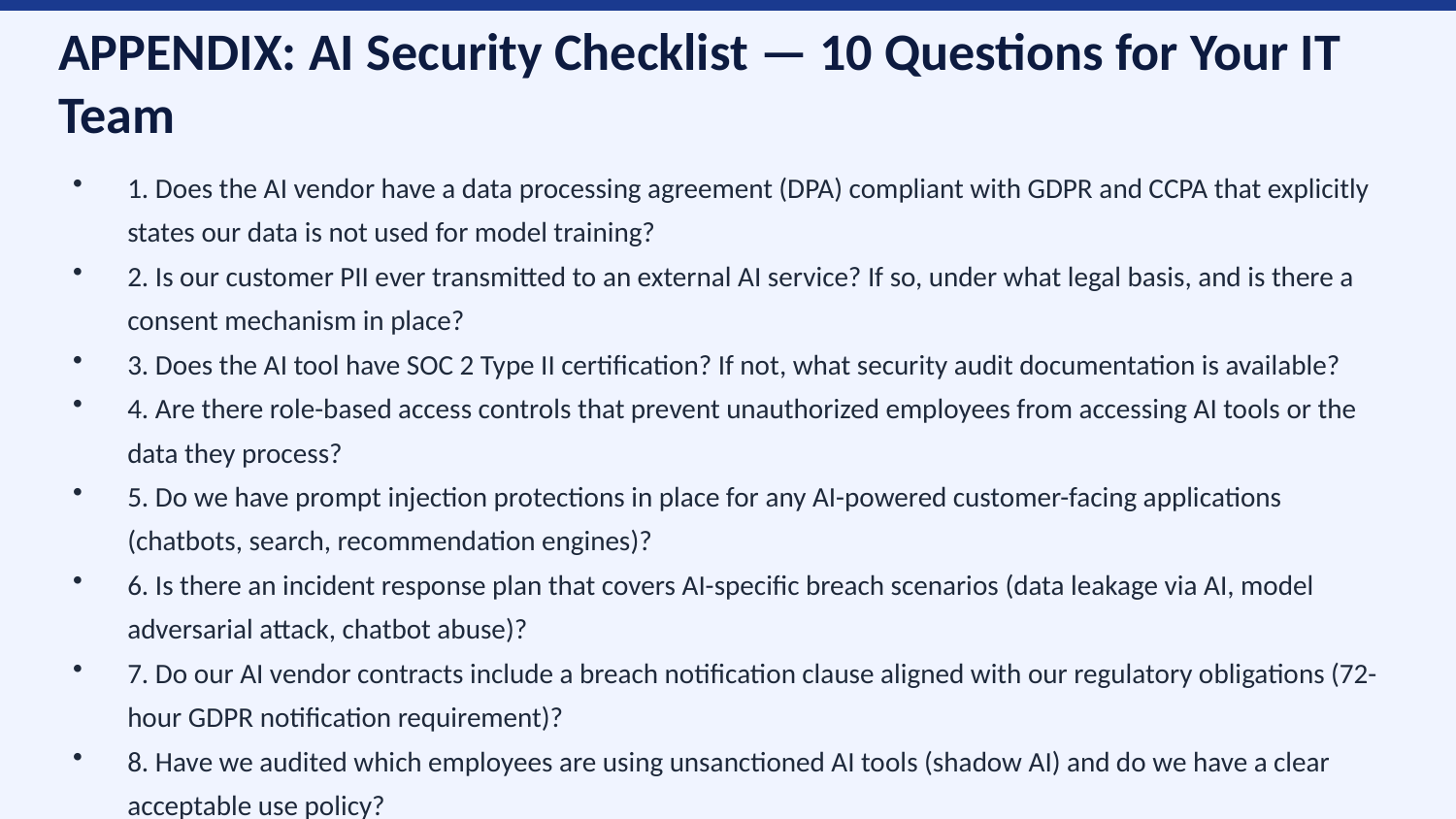

APPENDIX: AI Security Checklist — 10 Questions for Your IT Team
1. Does the AI vendor have a data processing agreement (DPA) compliant with GDPR and CCPA that explicitly states our data is not used for model training?
2. Is our customer PII ever transmitted to an external AI service? If so, under what legal basis, and is there a consent mechanism in place?
3. Does the AI tool have SOC 2 Type II certification? If not, what security audit documentation is available?
4. Are there role-based access controls that prevent unauthorized employees from accessing AI tools or the data they process?
5. Do we have prompt injection protections in place for any AI-powered customer-facing applications (chatbots, search, recommendation engines)?
6. Is there an incident response plan that covers AI-specific breach scenarios (data leakage via AI, model adversarial attack, chatbot abuse)?
7. Do our AI vendor contracts include a breach notification clause aligned with our regulatory obligations (72-hour GDPR notification requirement)?
8. Have we audited which employees are using unsanctioned AI tools (shadow AI) and do we have a clear acceptable use policy?
9. How are AI tool outputs logged and audited — can we reconstruct what was generated, by whom, and when?
10. Do we have a vulnerability assessment process specifically for AI systems as part of our annual security review?